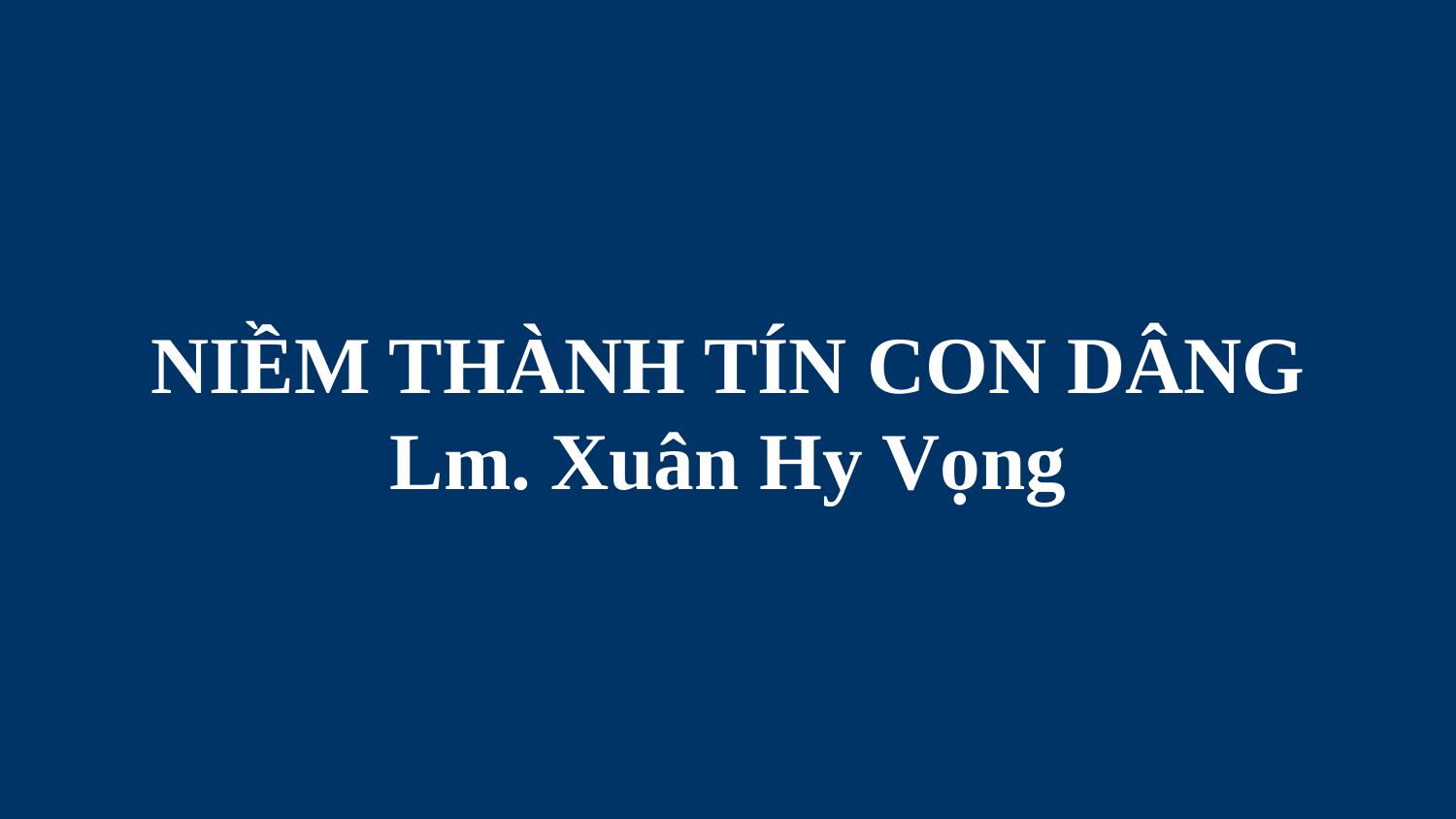

# NIỀM THÀNH TÍN CON DÂNG Lm. Xuân Hy Vọng